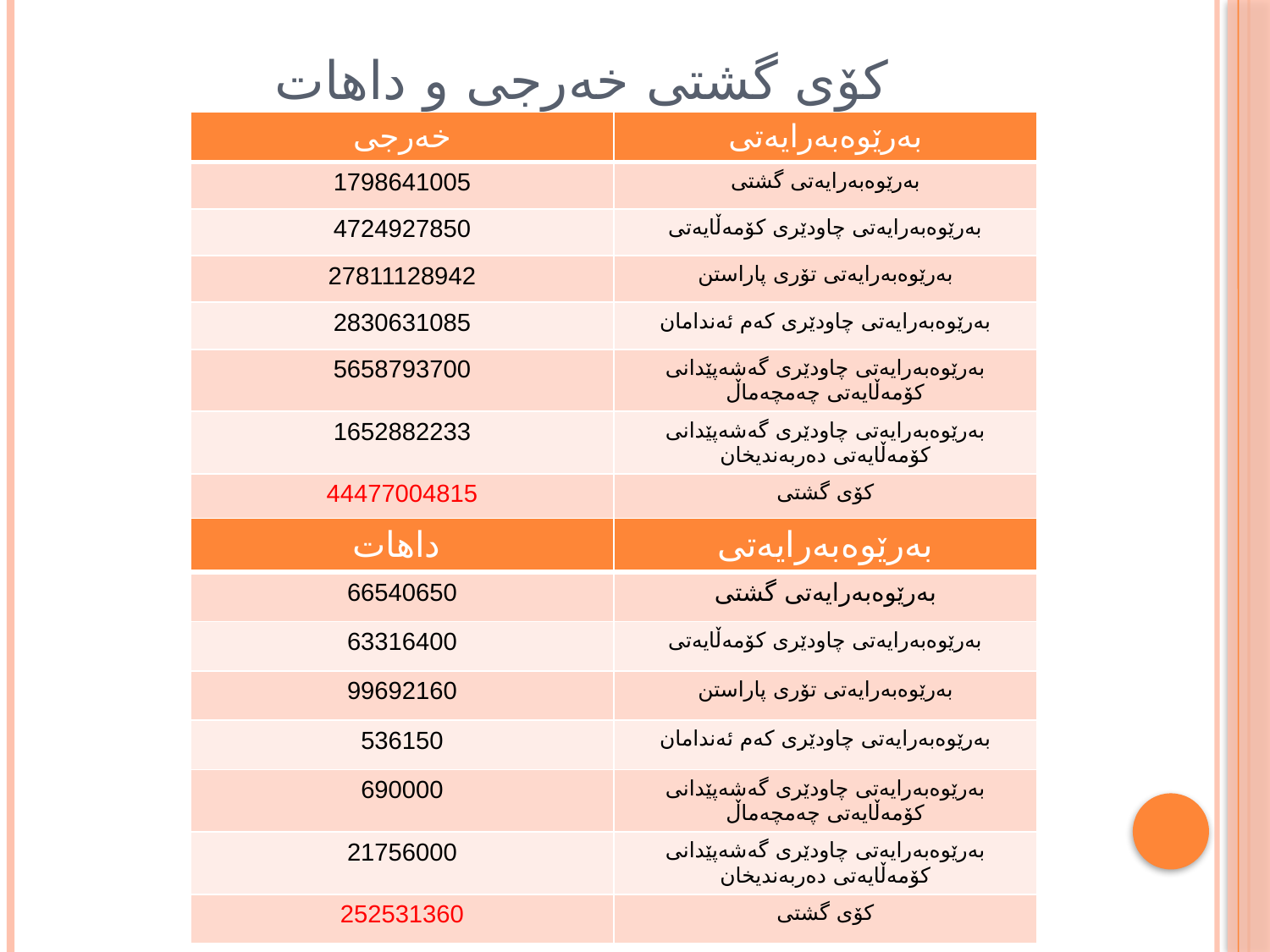

# كۆی گشتی خەرجی و داهات
| خەرجی | بەرێوەبەرایەتی |
| --- | --- |
| 1798641005 | بەرێوەبەرایەتی گشتی |
| 4724927850 | بەرێوەبەرایەتی چاودێری كۆمەڵایەتی |
| 27811128942 | بەرێوەبەرایەتی تۆری پاراستن |
| 2830631085 | بەرێوەبەرایەتی چاودێری كەم ئەندامان |
| 5658793700 | بەرێوەبەرایەتی چاودێری گەشەپێدانی كۆمەڵایەتی چەمچەماڵ |
| 1652882233 | بەرێوەبەرایەتی چاودێری گەشەپێدانی كۆمەڵایەتی دەربەندیخان |
| 44477004815 | كۆی گشتی |
| داهات | بەرێوەبەرایەتی |
| --- | --- |
| 66540650 | بەرێوەبەرایەتی گشتی |
| 63316400 | بەرێوەبەرایەتی چاودێری كۆمەڵایەتی |
| 99692160 | بەرێوەبەرایەتی تۆری پاراستن |
| 536150 | بەرێوەبەرایەتی چاودێری كەم ئەندامان |
| 690000 | بەرێوەبەرایەتی چاودێری گەشەپێدانی كۆمەڵایەتی چەمچەماڵ |
| 21756000 | بەرێوەبەرایەتی چاودێری گەشەپێدانی كۆمەڵایەتی دەربەندیخان |
| 252531360 | كۆی گشتی |